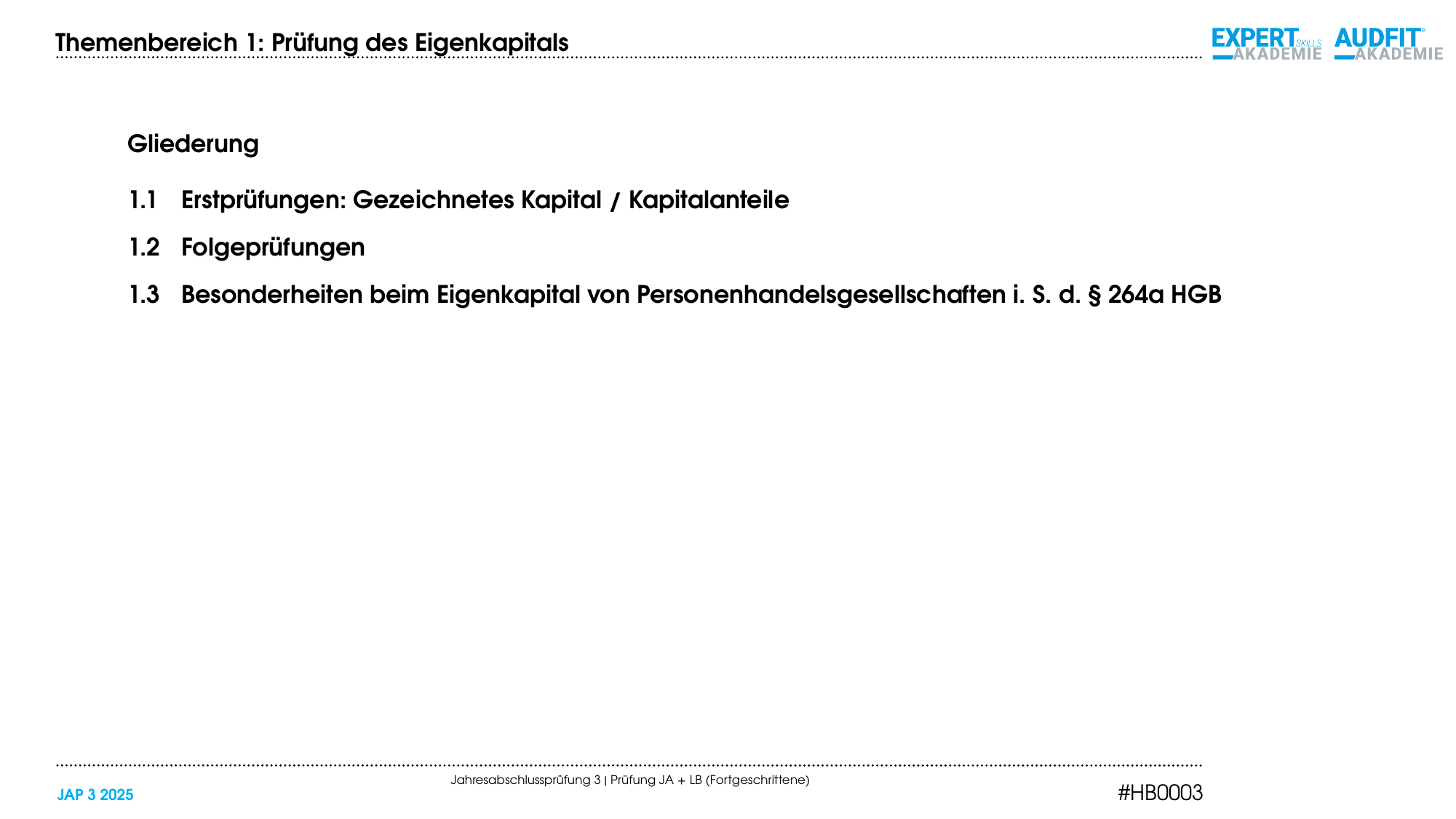

Themenbereich 1: Prüfung des Eigenkapitals
Gliederung
1.1	Erstprüfungen: Gezeichnetes Kapital / Kapitalanteile
1.2	Folgeprüfungen
1.3	Besonderheiten beim Eigenkapital von Personenhandelsgesellschaften i. S. d. § 264a HGB